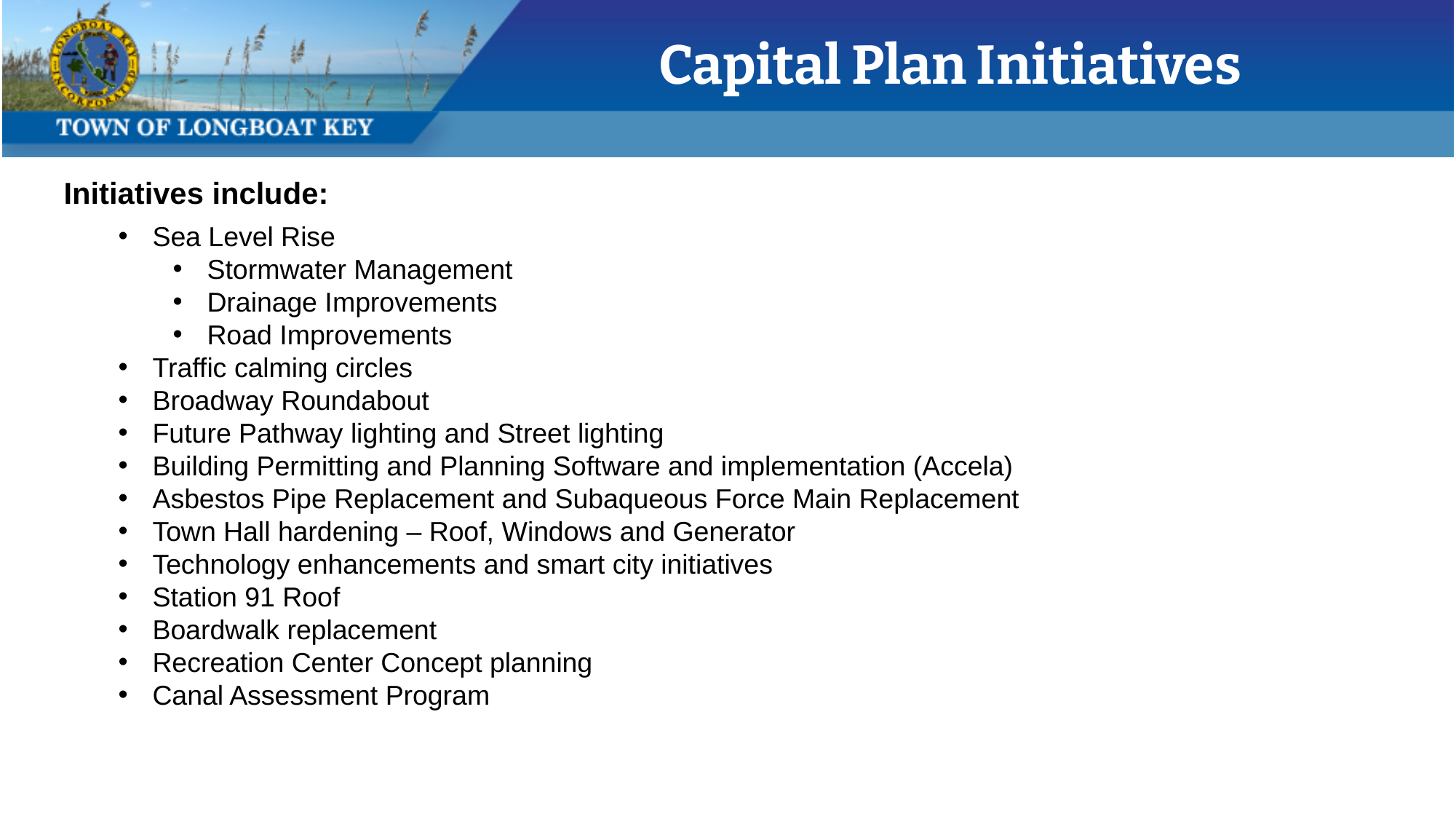

# Capital Plan Initiatives
Initiatives include:
Sea Level Rise
Stormwater Management
Drainage Improvements
Road Improvements
Traffic calming circles
Broadway Roundabout
Future Pathway lighting and Street lighting
Building Permitting and Planning Software and implementation (Accela)
Asbestos Pipe Replacement and Subaqueous Force Main Replacement
Town Hall hardening – Roof, Windows and Generator
Technology enhancements and smart city initiatives
Station 91 Roof
Boardwalk replacement
Recreation Center Concept planning
Canal Assessment Program